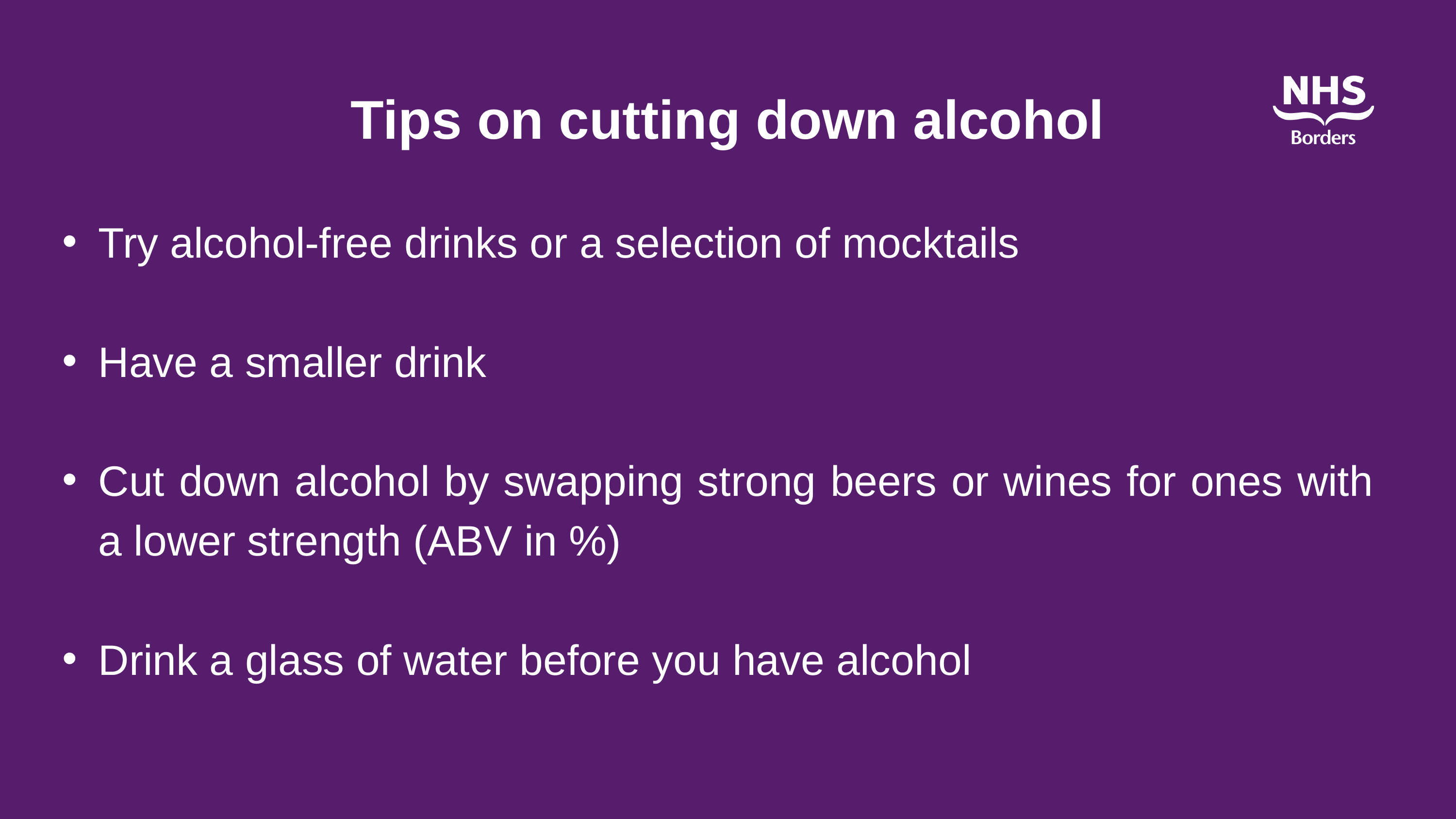

Tips on cutting down alcohol
Try alcohol-free drinks or a selection of mocktails

Have a smaller drink

Cut down alcohol by swapping strong beers or wines for ones with a lower strength (ABV in %)

Drink a glass of water before you have alcohol